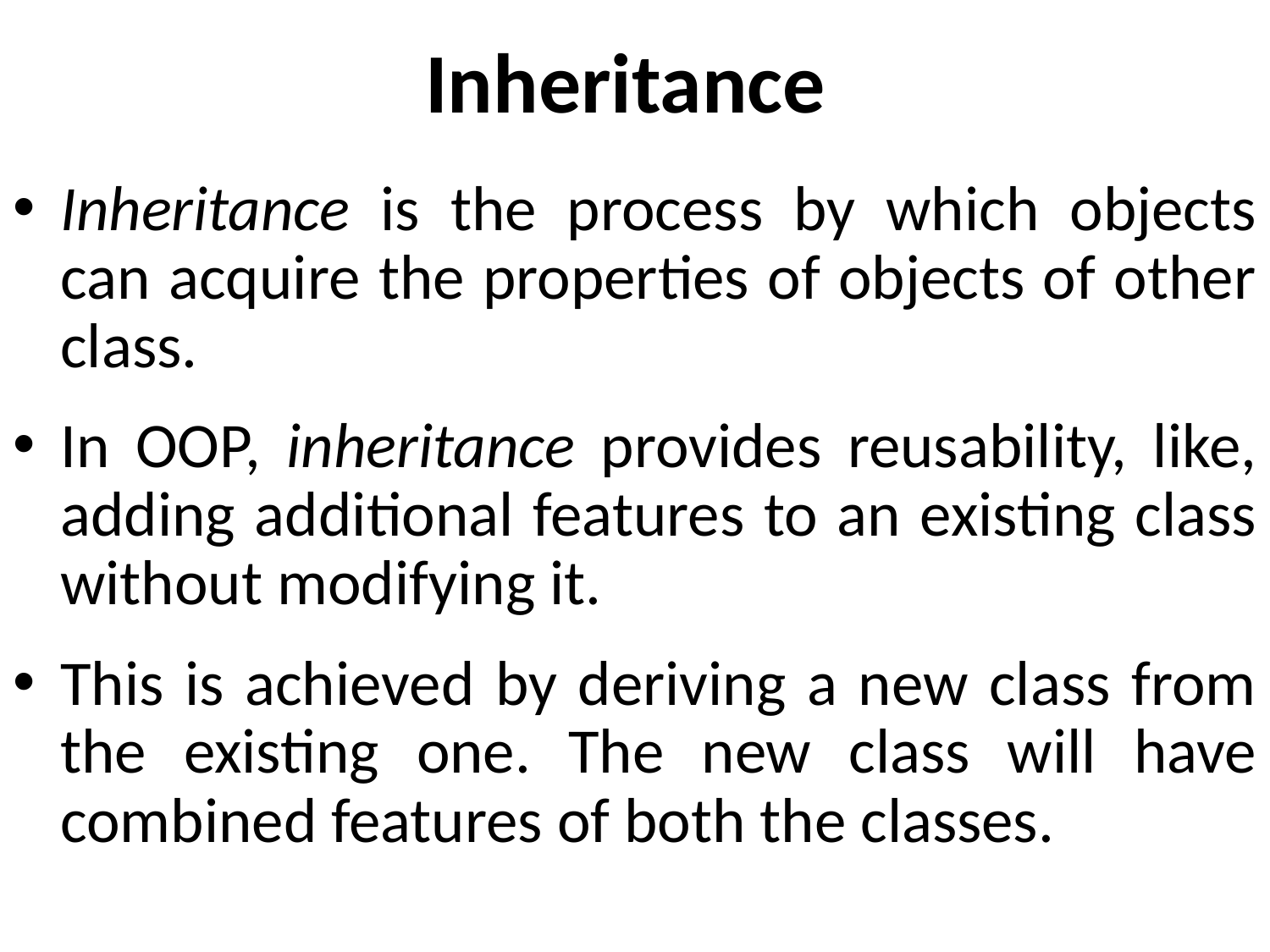

# Inheritance
Inheritance is the process by which objects can acquire the properties of objects of other class.
In OOP, inheritance provides reusability, like, adding additional features to an existing class without modifying it.
This is achieved by deriving a new class from the existing one. The new class will have combined features of both the classes.